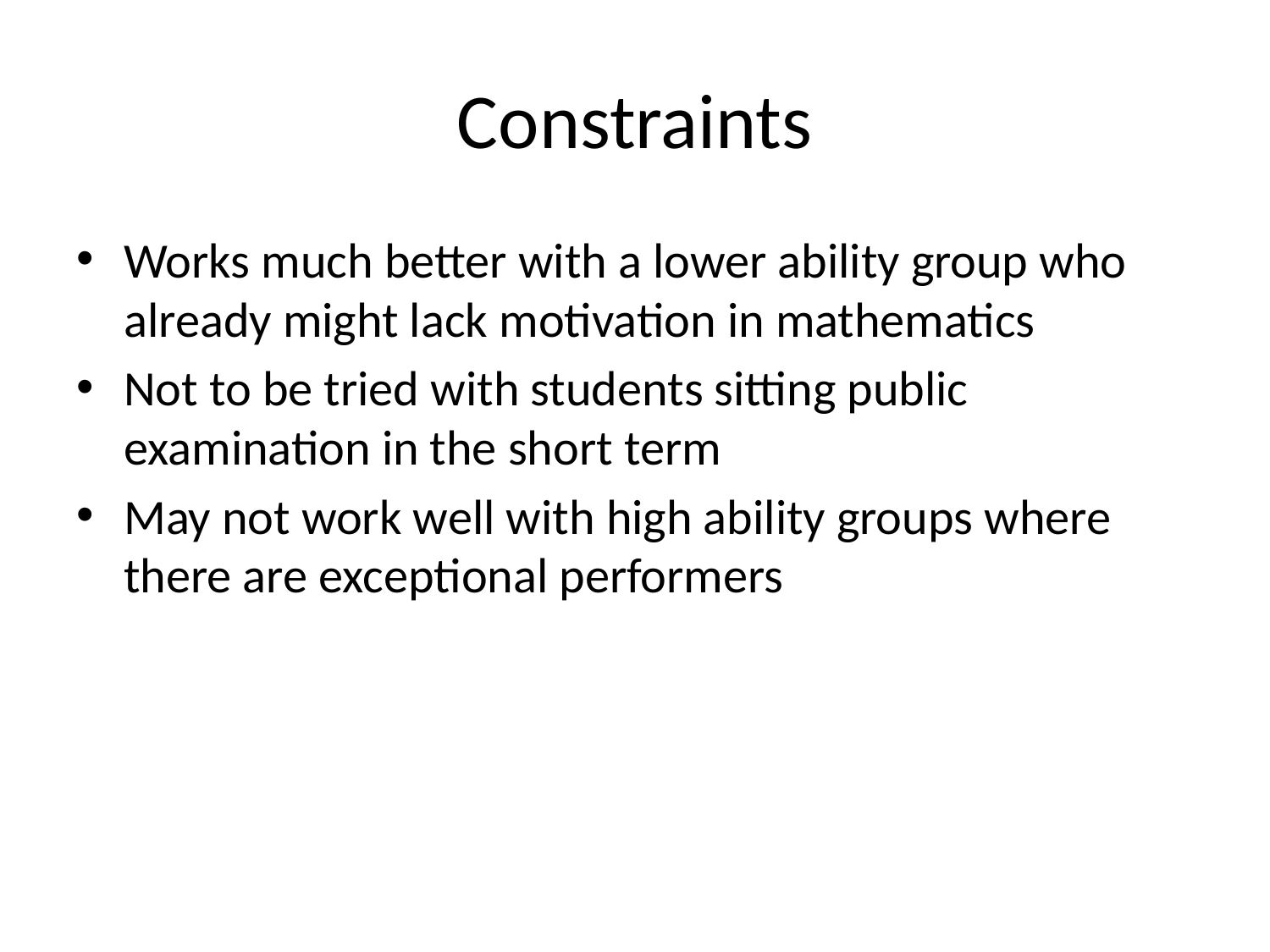

# Constraints
Works much better with a lower ability group who already might lack motivation in mathematics
Not to be tried with students sitting public examination in the short term
May not work well with high ability groups where there are exceptional performers